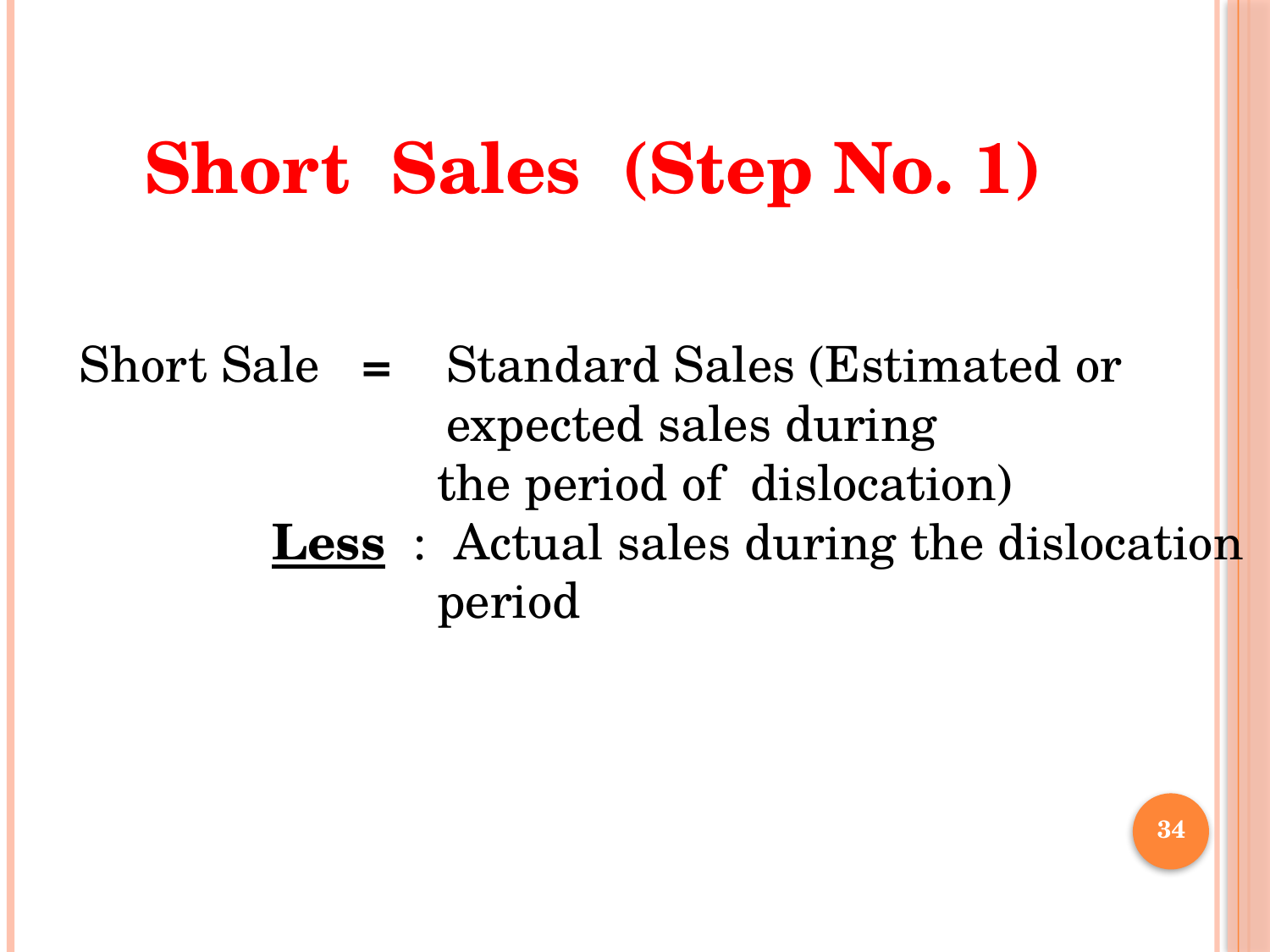

Short  Sales  (Step No. 1)
    Short Sale   =    Standard Sales (Estimated or
			   expected sales during
                              the period of  dislocation)
                  Less  :  Actual sales during the dislocation
                              period

34